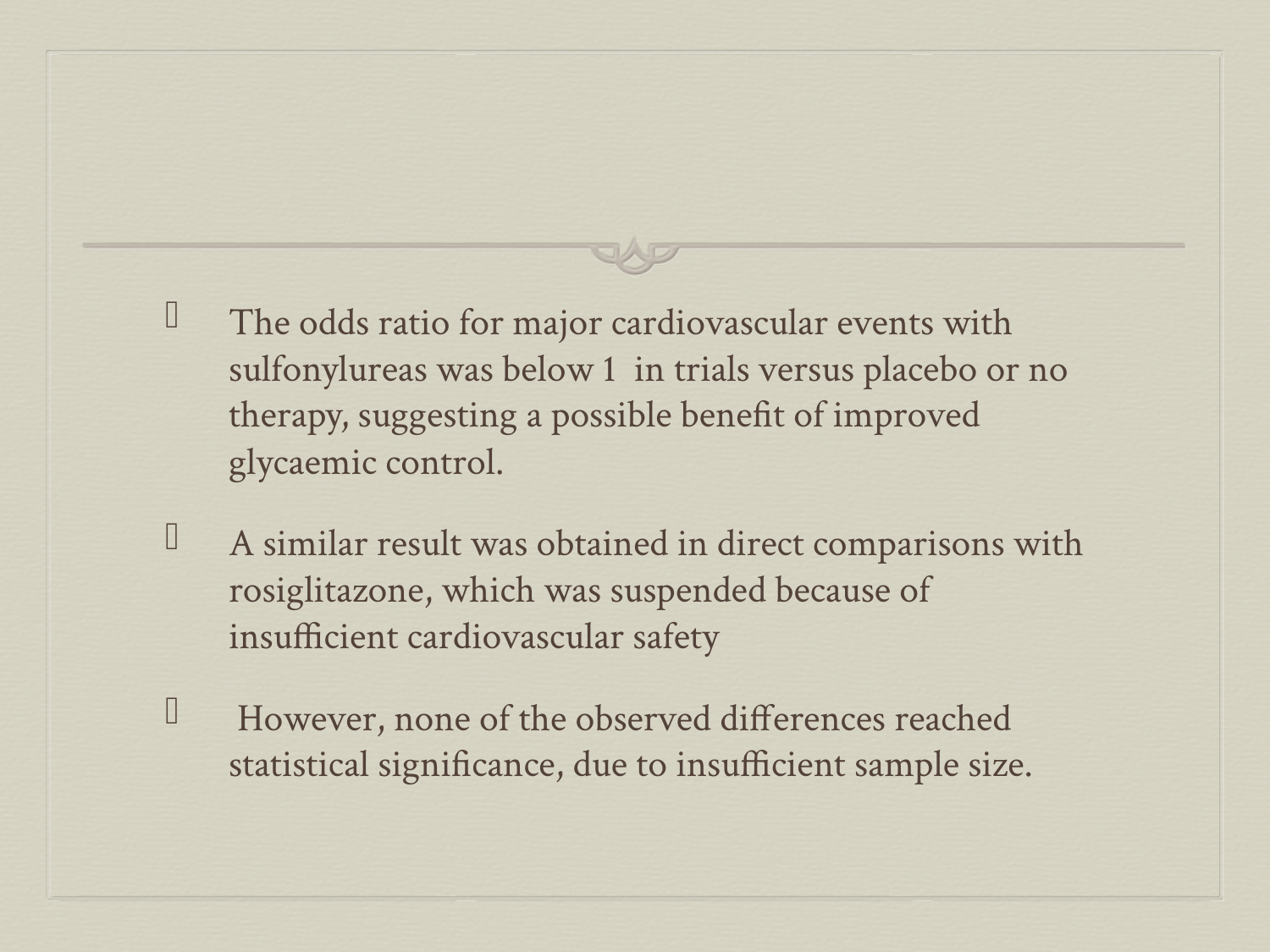

#
The odds ratio for major cardiovascular events with sulfonylureas was below 1  in trials versus placebo or no therapy, suggesting a possible benefit of improved glycaemic control.
A similar result was obtained in direct comparisons with rosiglitazone, which was suspended because of insufficient cardiovascular safety
 However, none of the observed differences reached statistical significance, due to insufficient sample size.